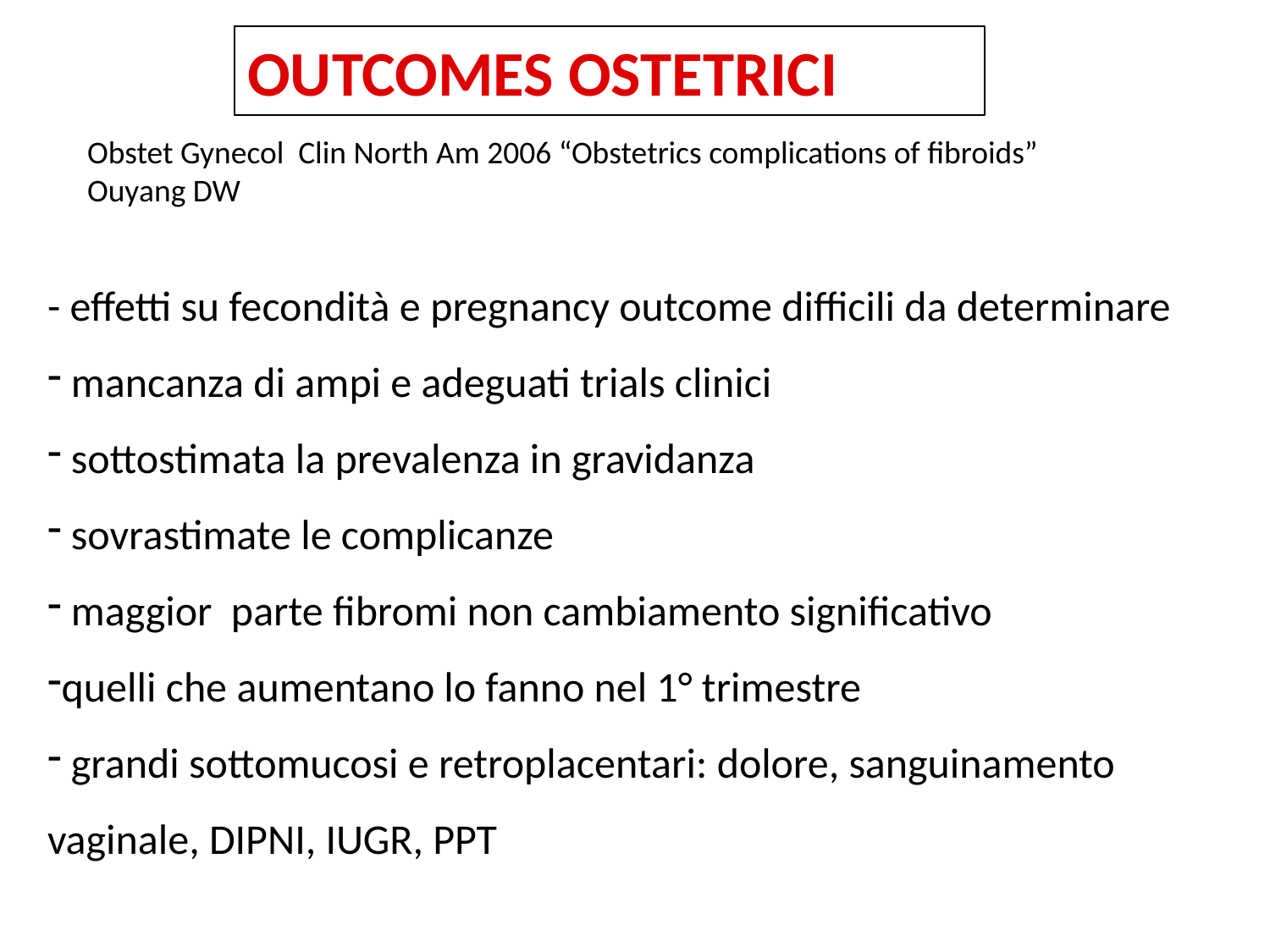

OUTCOMES OSTETRICI
Obstet Gynecol  Clin North Am 2006 “Obstetrics complications of fibroids”
Ouyang DW
- effetti su fecondità e pregnancy outcome difficili da determinare
 mancanza di ampi e adeguati trials clinici
 sottostimata la prevalenza in gravidanza
 sovrastimate le complicanze
 maggior  parte fibromi non cambiamento significativo
quelli che aumentano lo fanno nel 1° trimestre
 grandi sottomucosi e retroplacentari: dolore, sanguinamento vaginale, DIPNI, IUGR, PPT